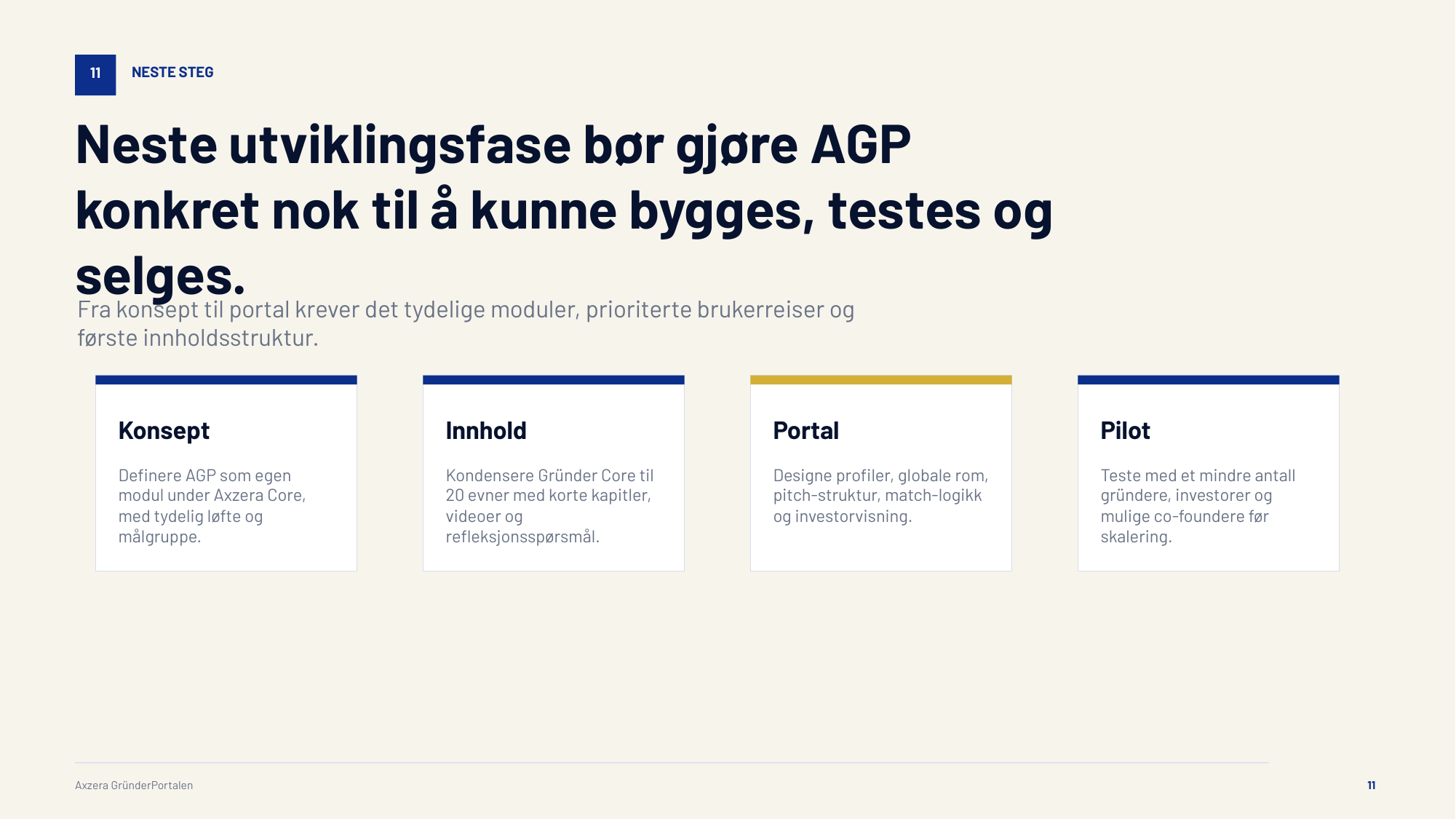

NESTE STEG
11
Neste utviklingsfase bør gjøre AGP konkret nok til å kunne bygges, testes og selges.
Fra konsept til portal krever det tydelige moduler, prioriterte brukerreiser og første innholdsstruktur.

Konsept
Innhold
Portal
Pilot
Definere AGP som egen modul under Axzera Core, med tydelig løfte og målgruppe.
Kondensere Gründer Core til 20 evner med korte kapitler, videoer og refleksjonsspørsmål.
Designe profiler, globale rom, pitch-struktur, match-logikk og investorvisning.
Teste med et mindre antall gründere, investorer og mulige co-foundere før skalering.

Axzera GründerPortalen
11